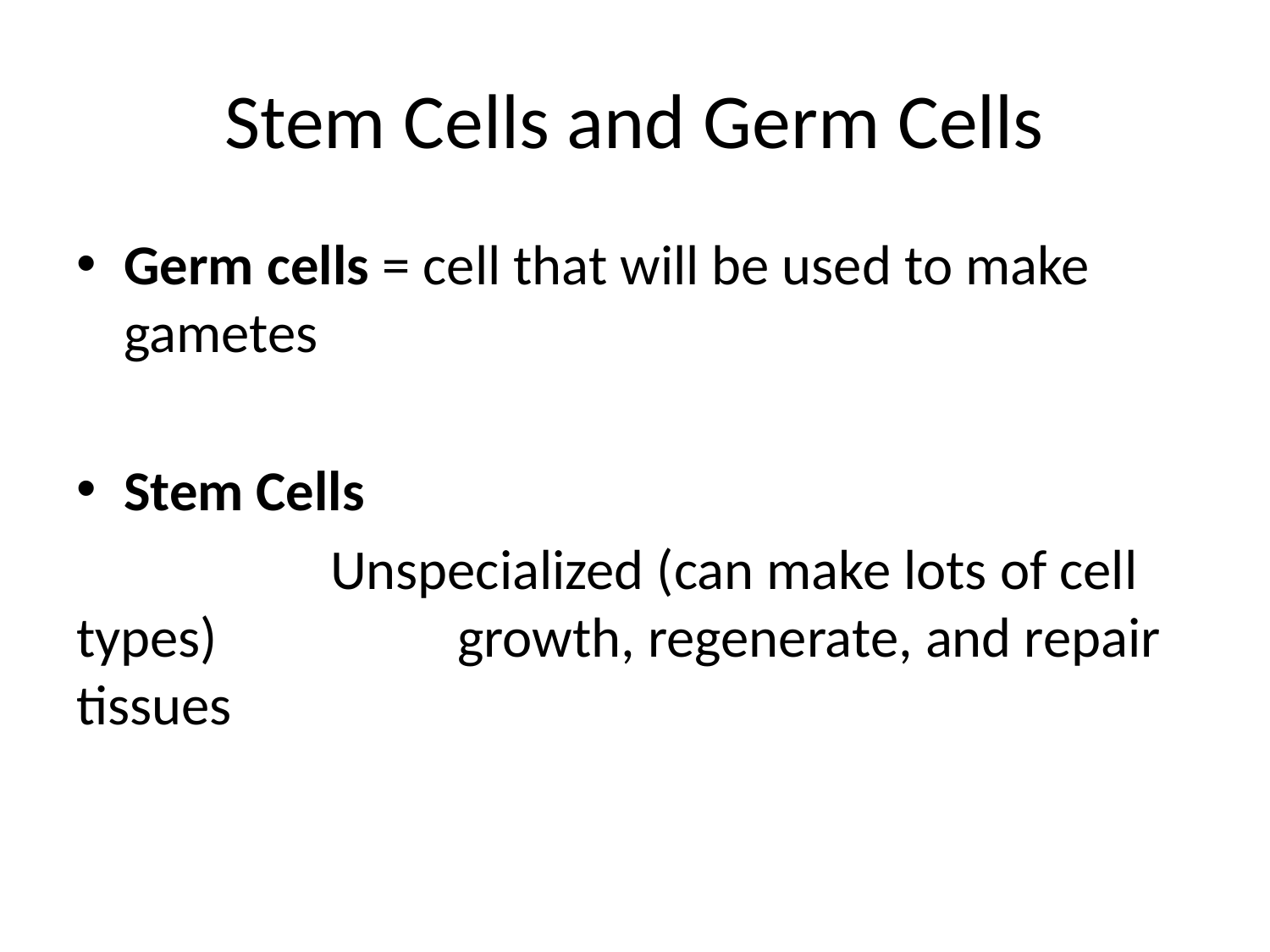

# Stem Cells and Germ Cells
Germ cells = cell that will be used to make gametes

Stem Cells
		Unspecialized (can make lots of cell types) 		growth, regenerate, and repair tissues